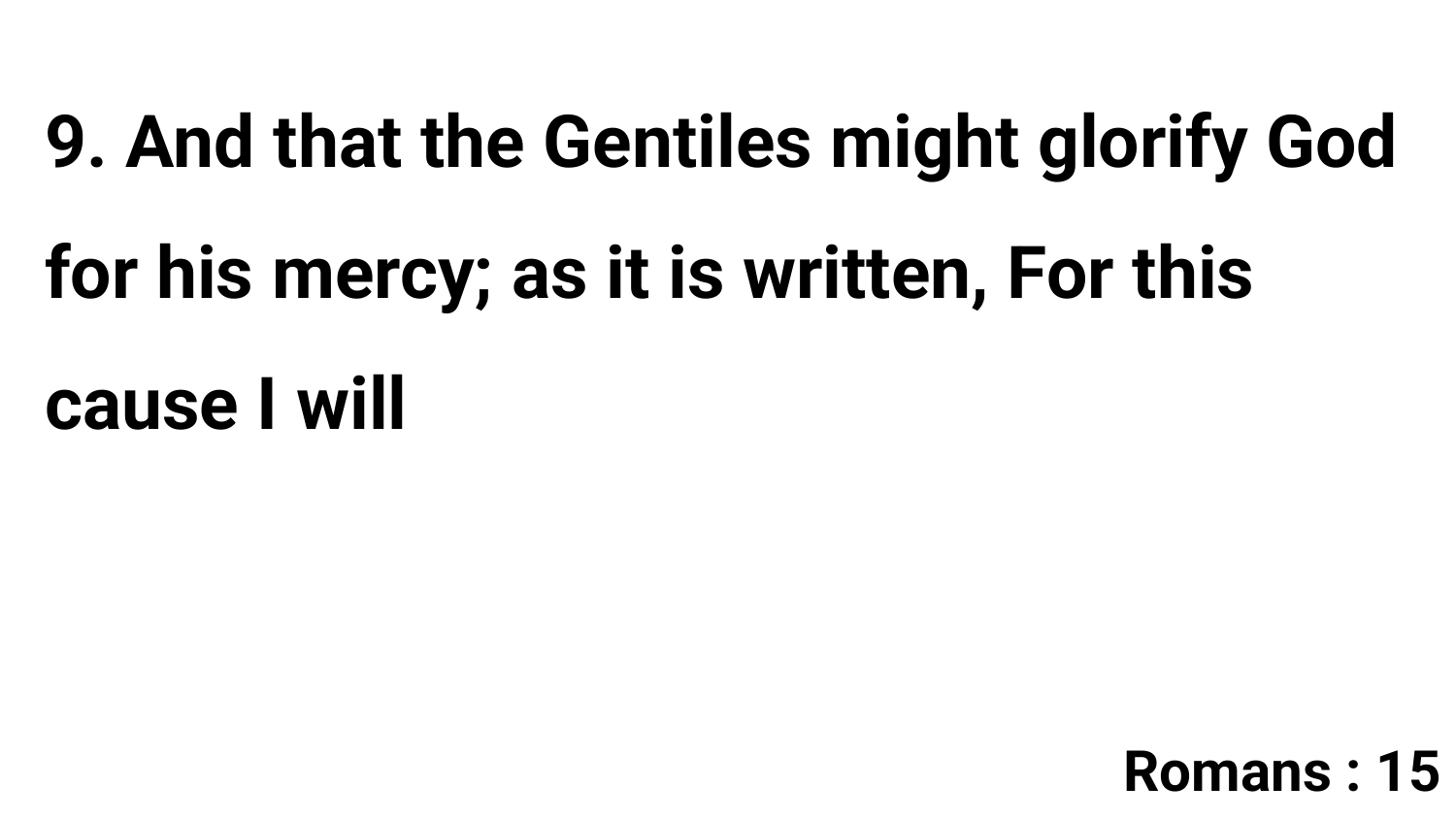

9. And that the Gentiles might glorify God for his mercy; as it is written, For this cause I will
Romans : 15